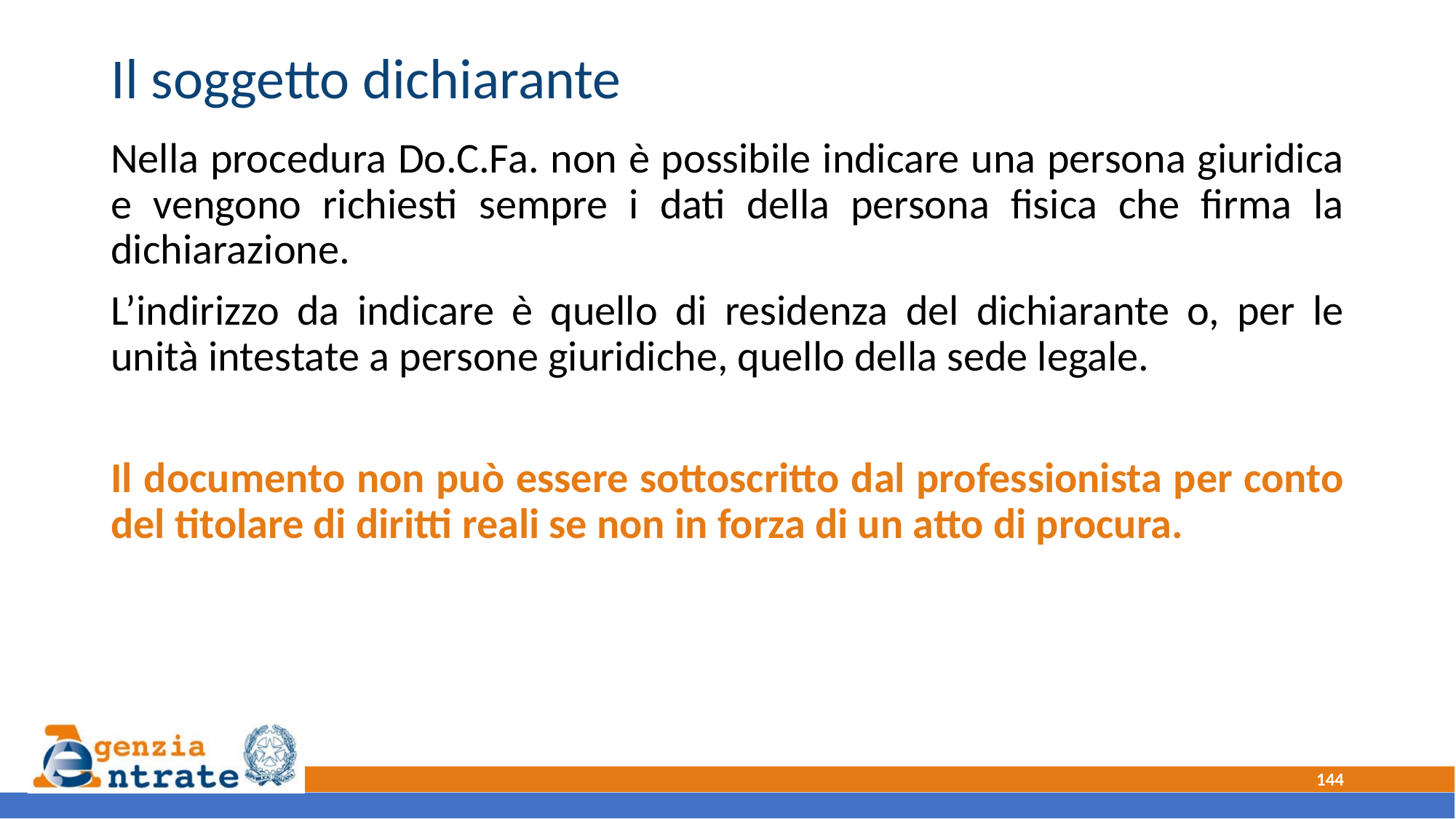

# Il soggetto dichiarante
Nella procedura Do.C.Fa. non è possibile indicare una persona giuridica e vengono richiesti sempre i dati della persona fisica che firma la dichiarazione.
L’indirizzo da indicare è quello di residenza del dichiarante o, per le unità intestate a persone giuridiche, quello della sede legale.

Il documento non può essere sottoscritto dal professionista per conto del titolare di diritti reali se non in forza di un atto di procura.